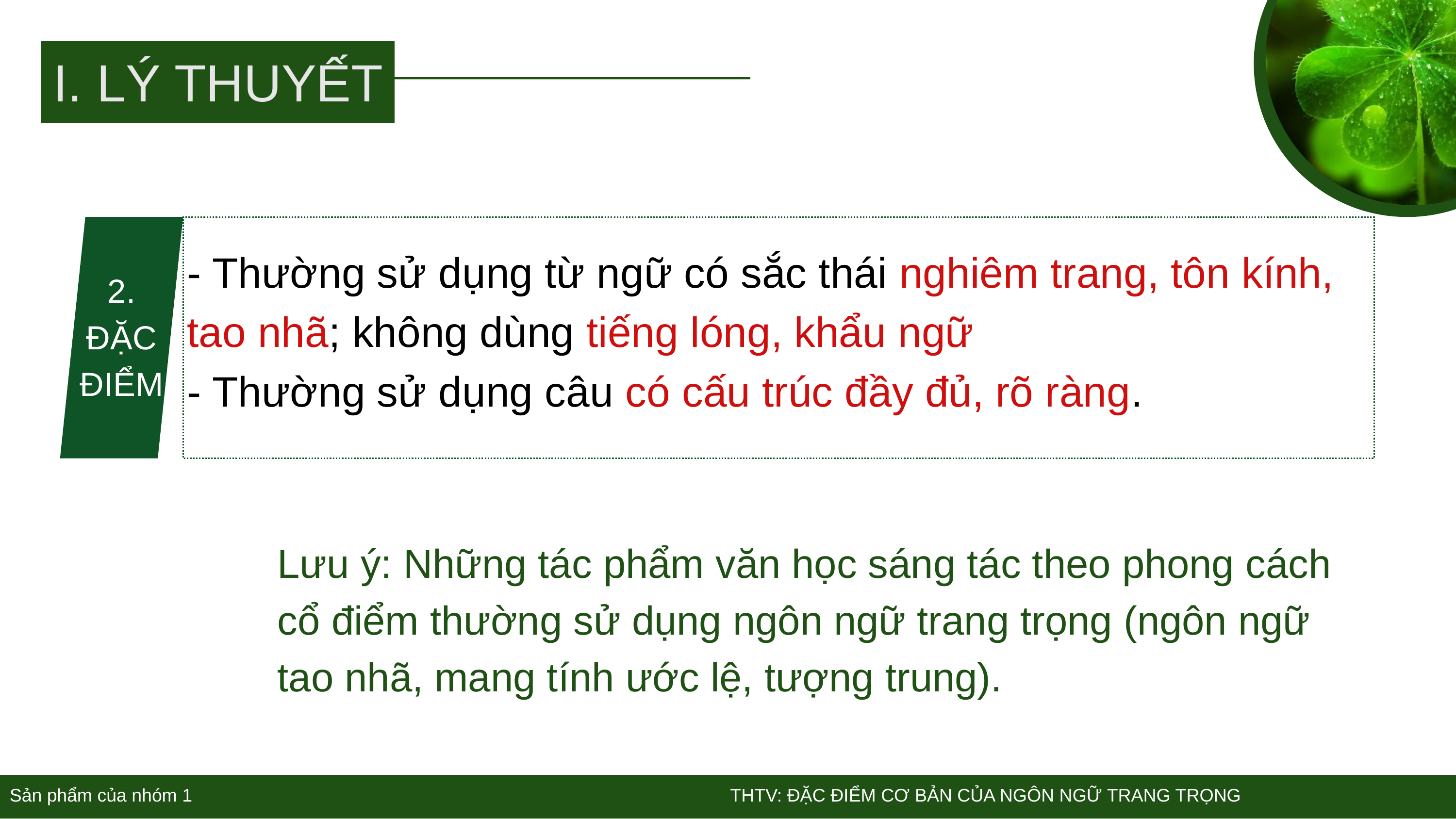

I. LÝ THUYẾT

2. ĐẶC ĐIỂM

- Thường sử dụng từ ngữ có sắc thái nghiêm trang, tôn kính, tao nhã; không dùng tiếng lóng, khẩu ngữ
- Thường sử dụng câu có cấu trúc đầy đủ, rõ ràng.
Lưu ý: Những tác phẩm văn học sáng tác theo phong cách cổ điểm thường sử dụng ngôn ngữ trang trọng (ngôn ngữ tao nhã, mang tính ước lệ, tượng trung).

  Sản phẩm của nhóm 1                                                                                                          THTV: ĐẶC ĐIỂM CƠ BẢN CỦA NGÔN NGỮ TRANG TRỌNG